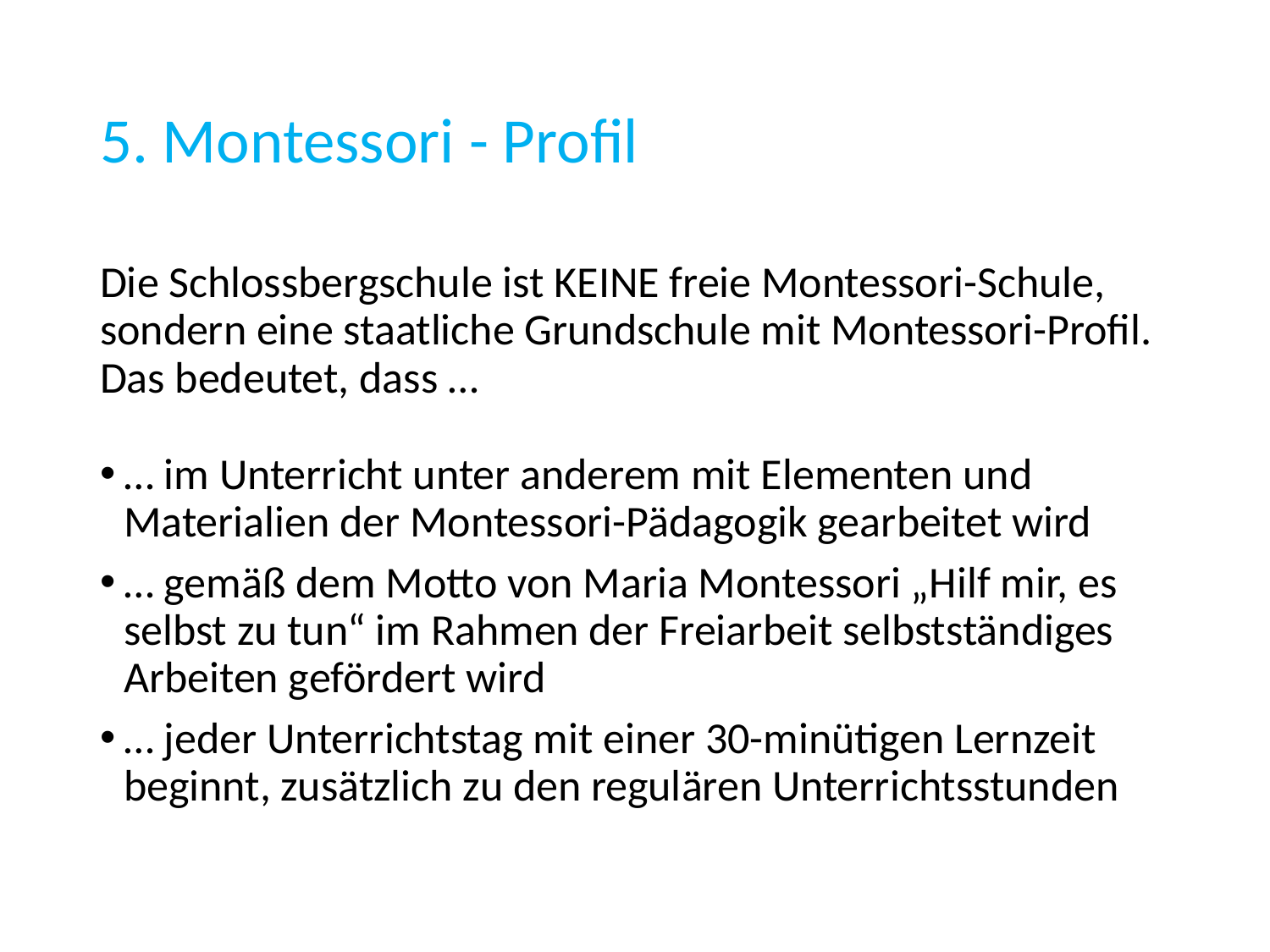

# 5. Montessori - Profil
Die Schlossbergschule ist KEINE freie Montessori-Schule, sondern eine staatliche Grundschule mit Montessori-Profil. Das bedeutet, dass …

… im Unterricht unter anderem mit Elementen und Materialien der Montessori-Pädagogik gearbeitet wird
… gemäß dem Motto von Maria Montessori „Hilf mir, es selbst zu tun“ im Rahmen der Freiarbeit selbstständiges Arbeiten gefördert wird
… jeder Unterrichtstag mit einer 30-minütigen Lernzeit beginnt, zusätzlich zu den regulären Unterrichtsstunden